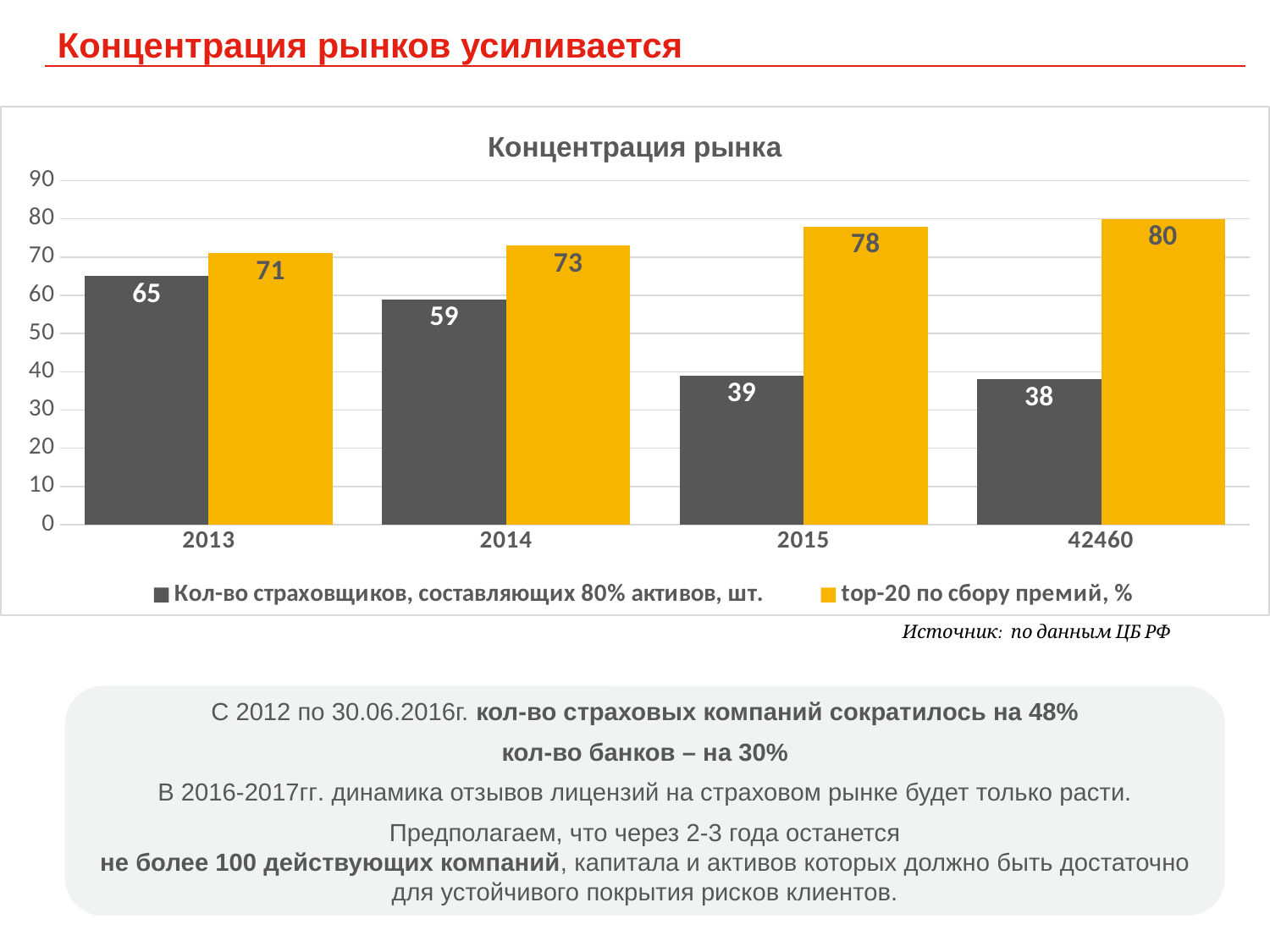

Концентрация рынков усиливается

### Chart: Концентрация рынка

| Category | Кол-во страховщиков, составляющих 80% активов, шт. | top-20 по сбору премий, % |
|---|---|---|
| 2013 | 65.0 | 71.0 |
| 2014 | 59.0 | 73.0 |
| 2015 | 39.0 | 78.0 |
| 42460 | 38.0 | 80.0 |
Источник:  по данным ЦБ РФ
С 2012 по 30.06.2016г. кол-во страховых компаний сократилось на 48%
кол-во банков – на 30%
В 2016-2017гг. динамика отзывов лицензий на страховом рынке будет только расти.
Предполагаем, что через 2-3 года останется
не более 100 действующих компаний, капитала и активов которых должно быть достаточно для устойчивого покрытия рисков клиентов.